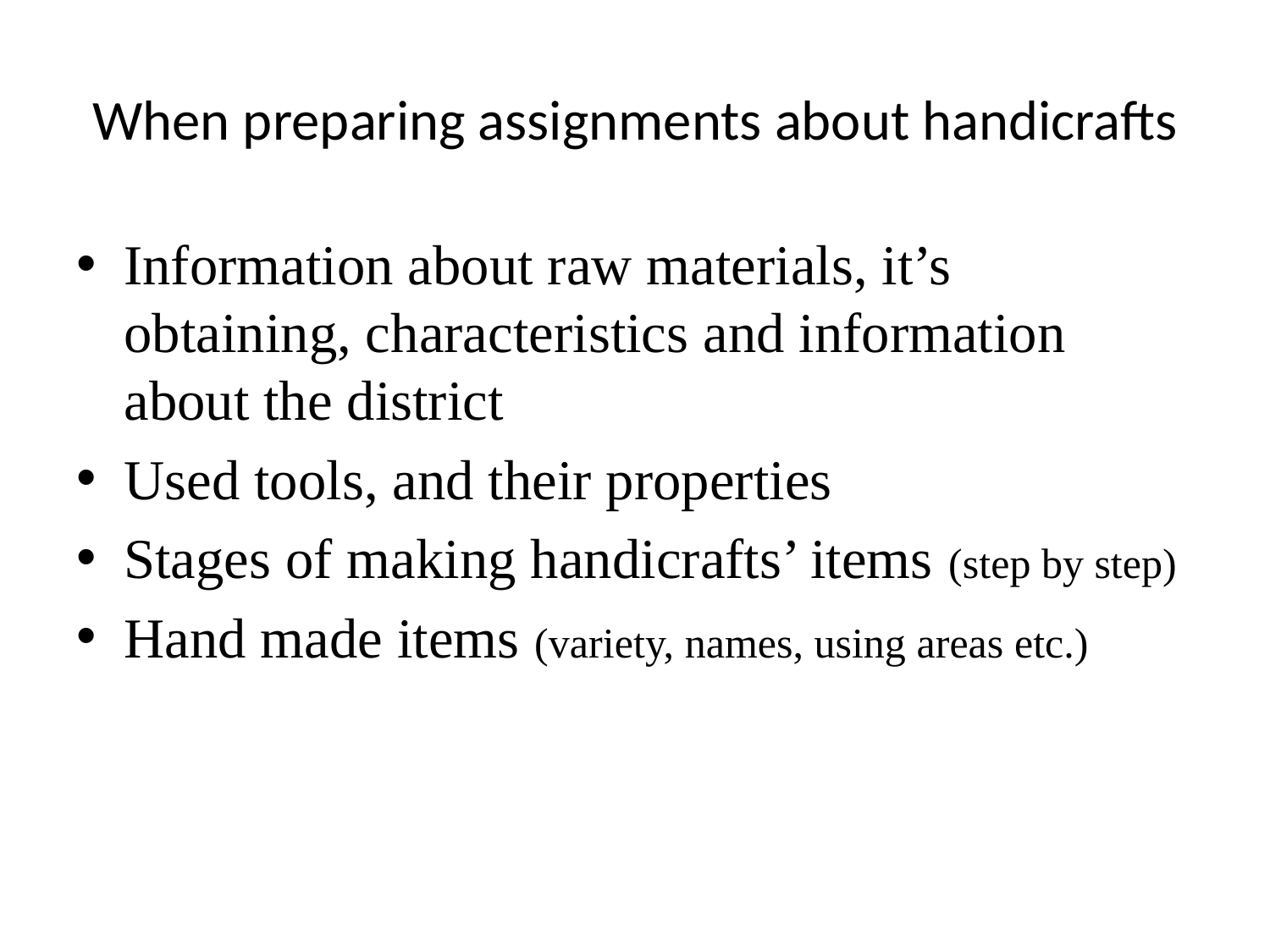

# When preparing assignments about handicrafts
Information about raw materials, it’s obtaining, characteristics and information about the district
Used tools, and their properties
Stages of making handicrafts’ items (step by step)
Hand made items (variety, names, using areas etc.)